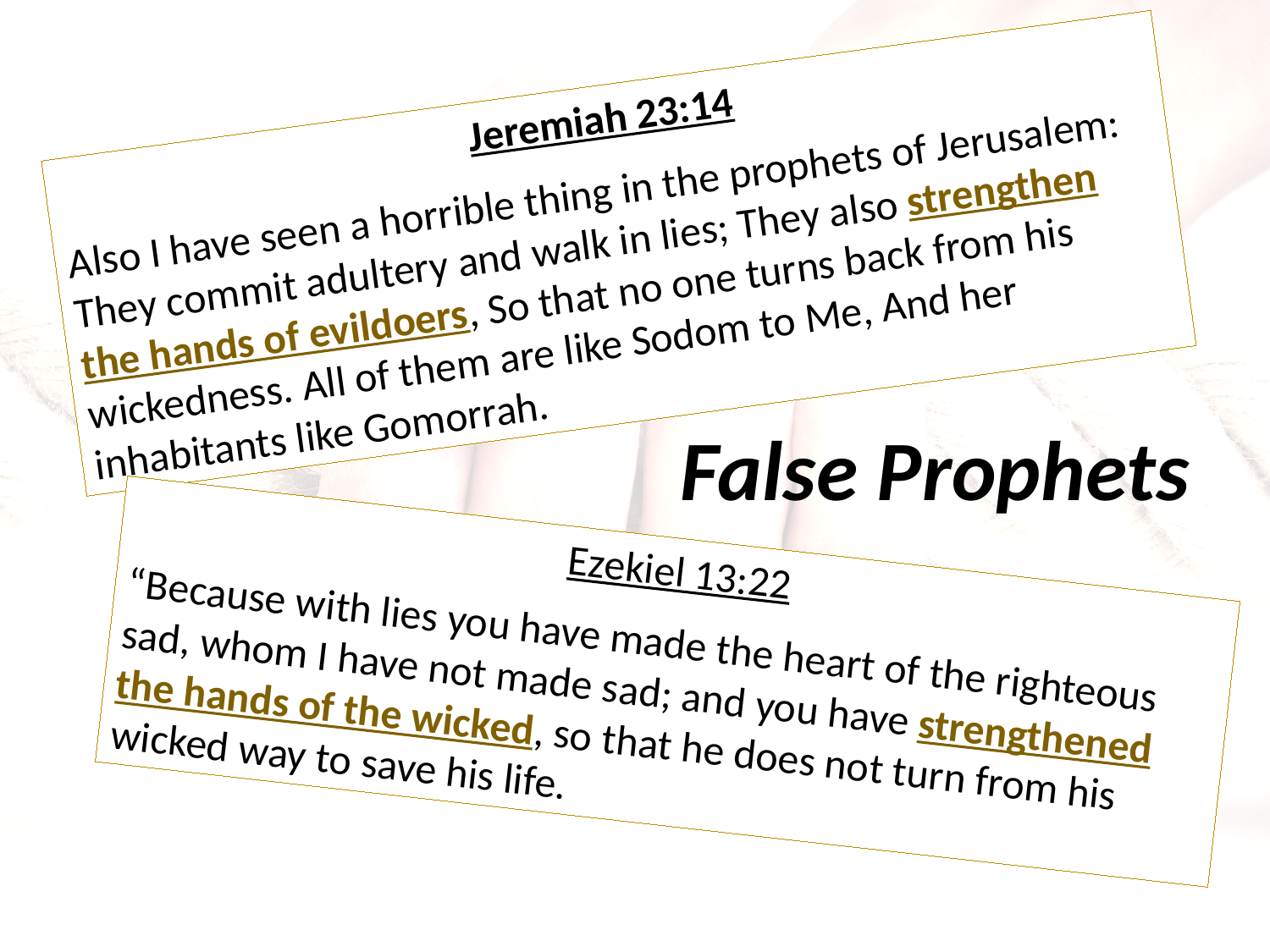

Jeremiah 23:14

Also I have seen a horrible thing in the prophets of Jerusalem: They commit adultery and walk in lies; They also strengthen the hands of evildoers, So that no one turns back from his wickedness. All of them are like Sodom to Me, And her inhabitants like Gomorrah.
False Prophets
Ezekiel 13:22

“Because with lies you have made the heart of the righteous sad, whom I have not made sad; and you have strengthened the hands of the wicked, so that he does not turn from his wicked way to save his life.